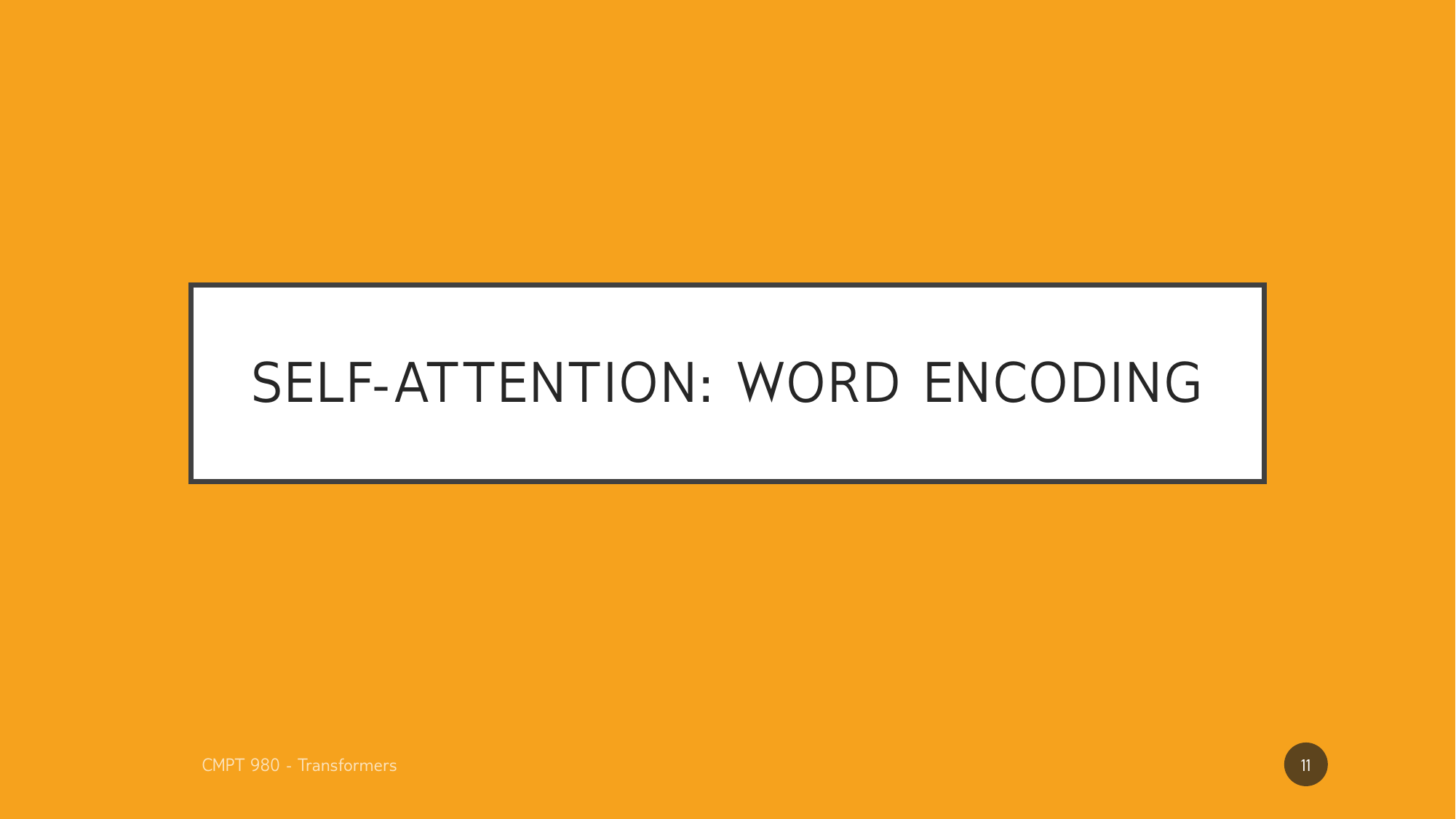

# Self-attention: Word encoding

11
CMPT 980 - Transformers